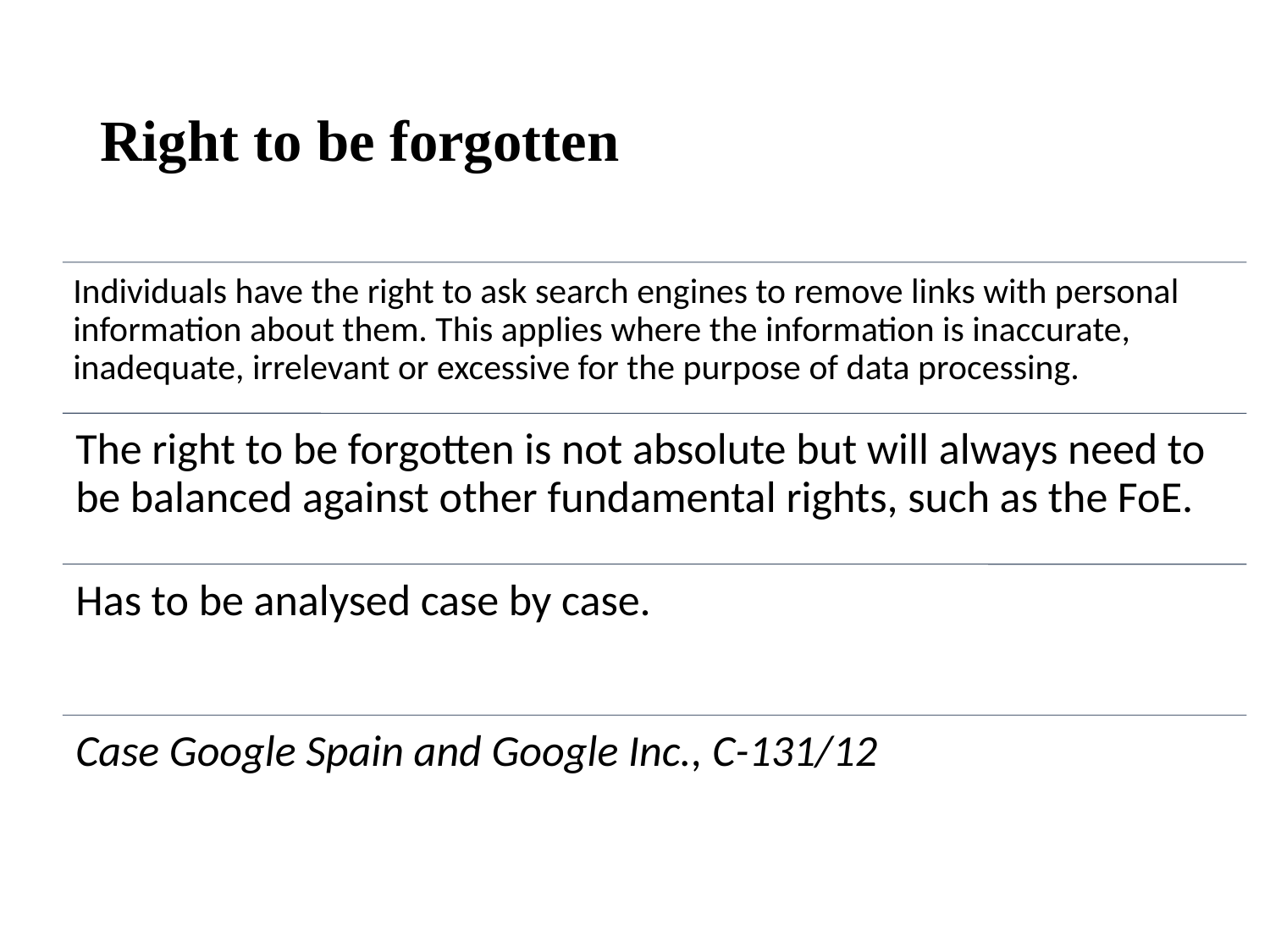

# Right to be forgotten
Individuals have the right to ask search engines to remove links with personal information about them. This applies where the information is inaccurate, inadequate, irrelevant or excessive for the purpose of data processing.
The right to be forgotten is not absolute but will always need to be balanced against other fundamental rights, such as the FoE.
Has to be analysed case by case.
Case Google Spain and Google Inc., C-131/12